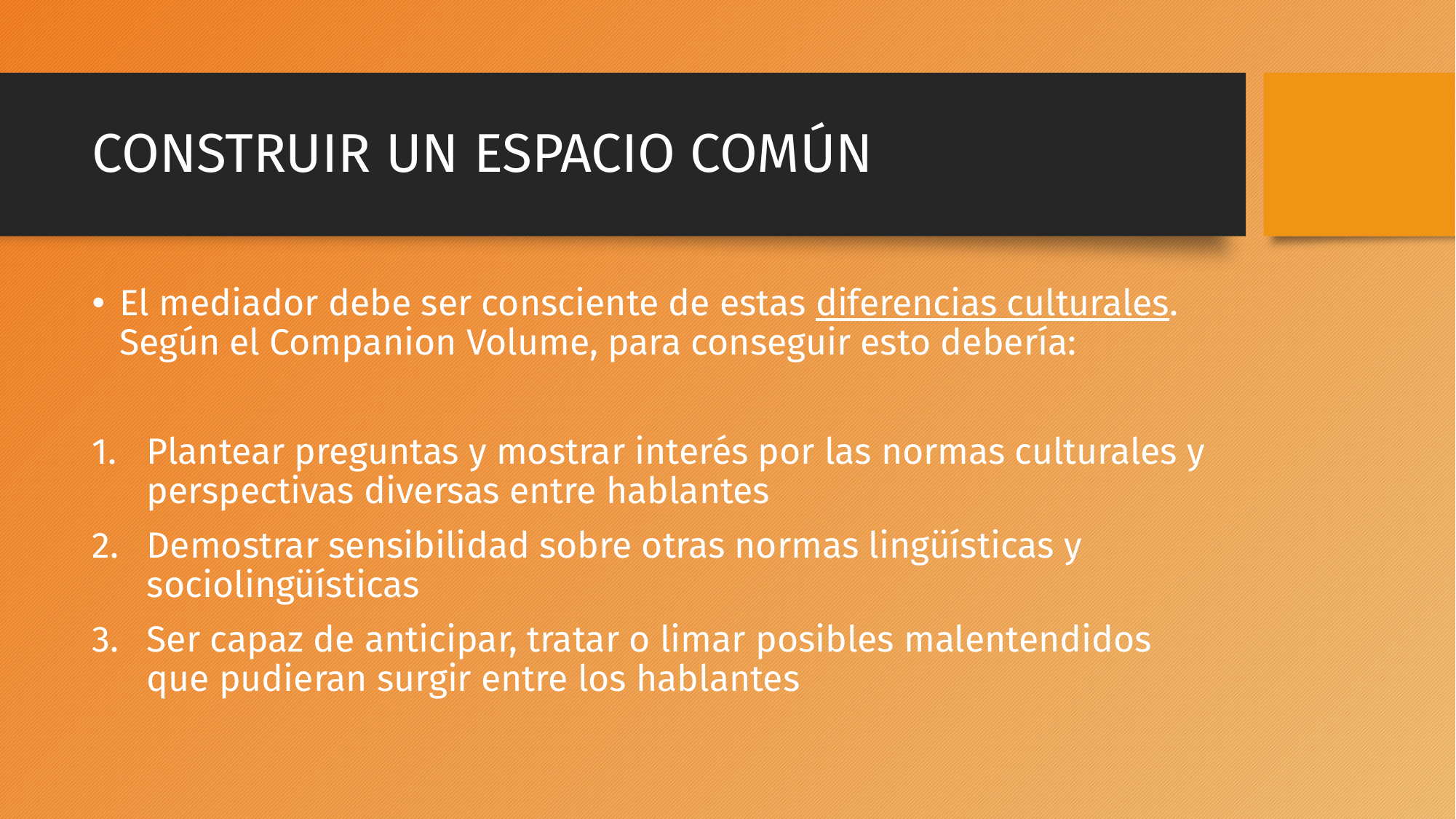

# CONSTRUIR UN ESPACIO COMÚN
El mediador debe ser consciente de estas diferencias culturales. Según el Companion Volume, para conseguir esto debería:

Plantear preguntas y mostrar interés por las normas culturales y perspectivas diversas entre hablantes
Demostrar sensibilidad sobre otras normas lingüísticas y sociolingüísticas
Ser capaz de anticipar, tratar o limar posibles malentendidos que pudieran surgir entre los hablantes